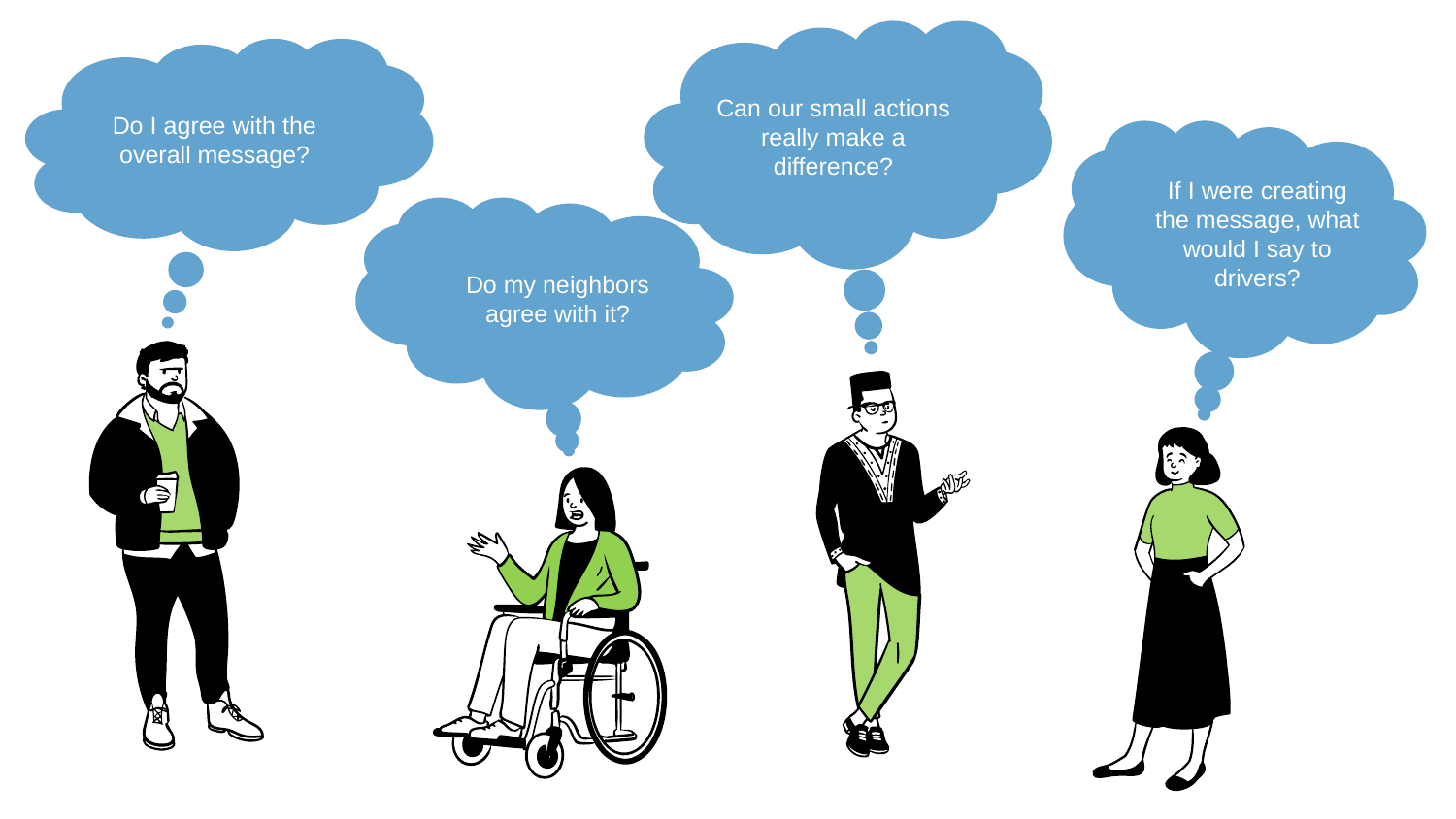

Can our small actions really make a difference?

Do I agree with the overall message?

If I were creating the message, what would I say to drivers?

Do my neighbors agree with it?